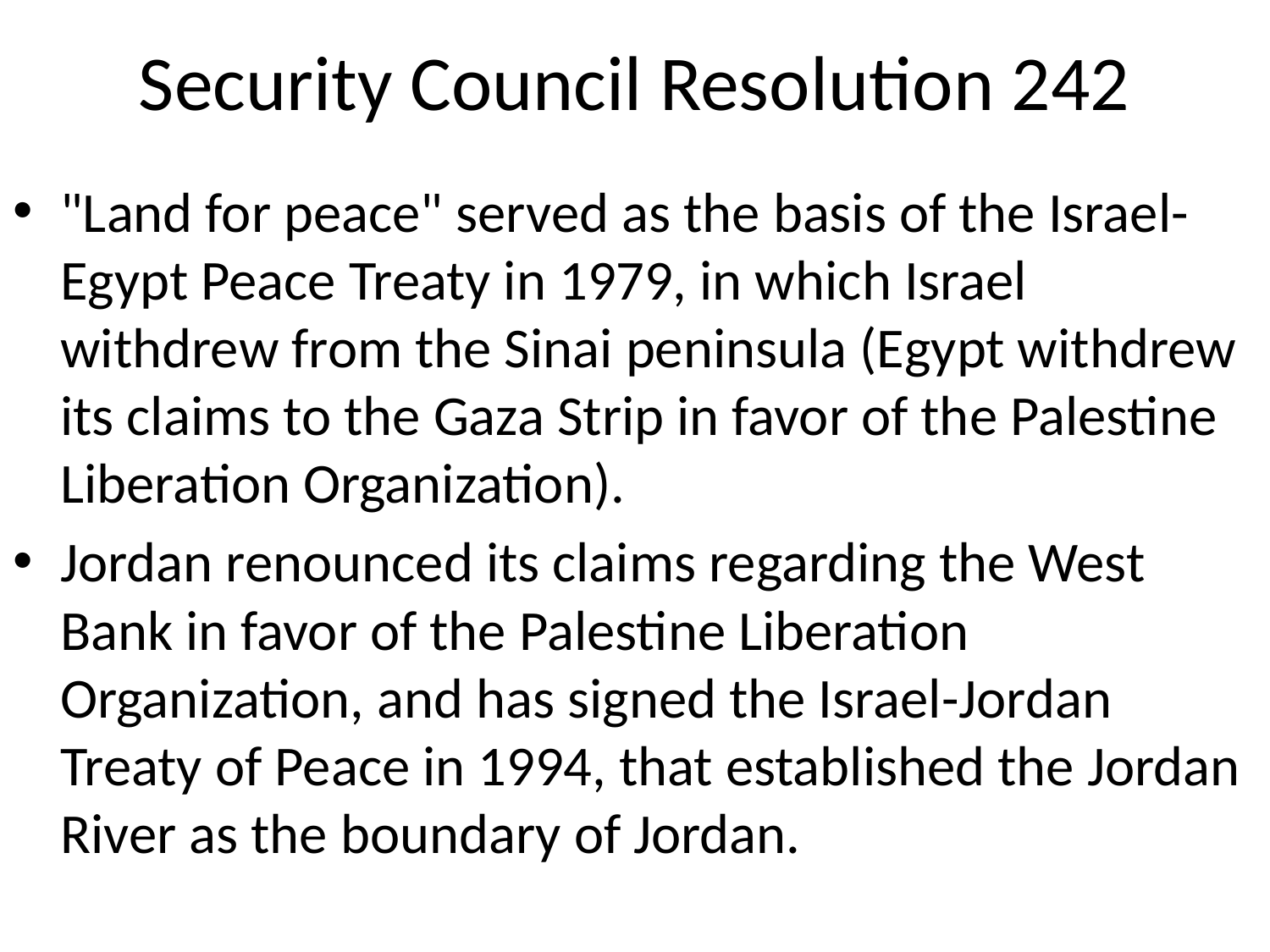

# Security Council Resolution 242
"Land for peace" served as the basis of the Israel-Egypt Peace Treaty in 1979, in which Israel withdrew from the Sinai peninsula (Egypt withdrew its claims to the Gaza Strip in favor of the Palestine Liberation Organization).
Jordan renounced its claims regarding the West Bank in favor of the Palestine Liberation Organization, and has signed the Israel-Jordan Treaty of Peace in 1994, that established the Jordan River as the boundary of Jordan.